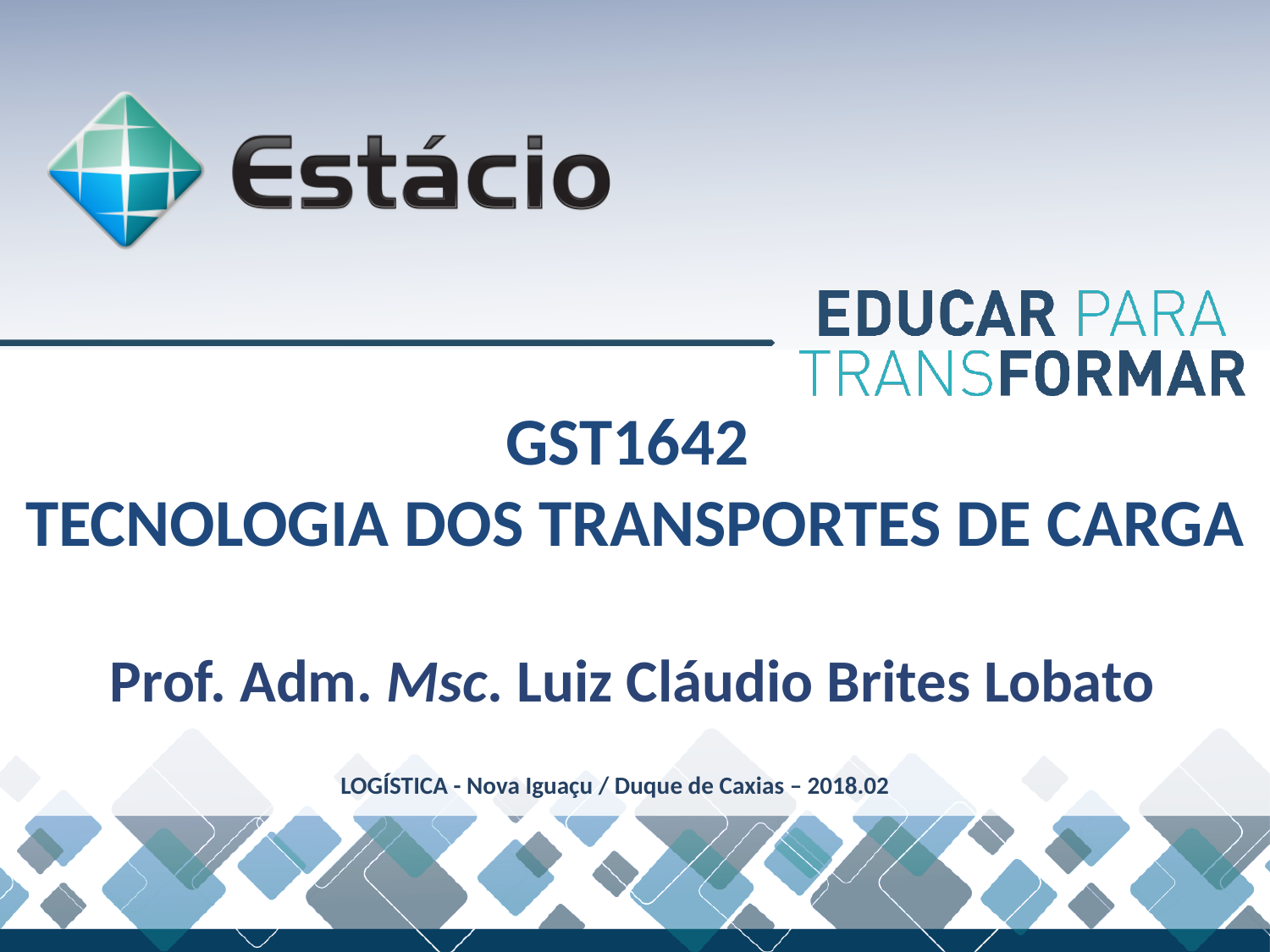

GST1642
TECNOLOGIA DOS TRANSPORTES DE CARGA
Prof. Adm. Msc. Luiz Cláudio Brites Lobato
LOGÍSTICA - Nova Iguaçu / Duque de Caxias – 2018.02